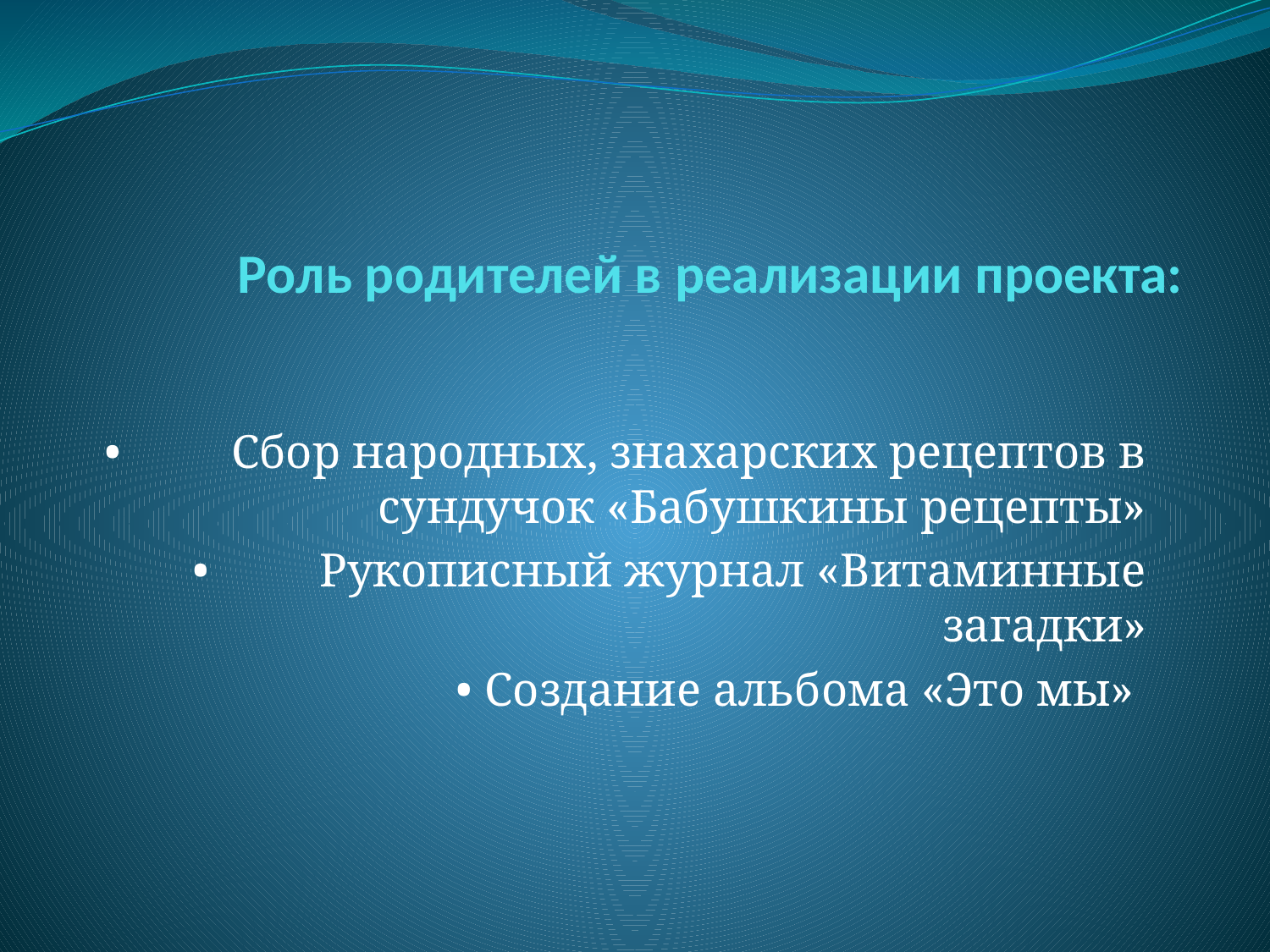

# Роль родителей в реализации проекта:
•	Сбор народных, знахарских рецептов в сундучок «Бабушкины рецепты»
•	Рукописный журнал «Витаминные загадки»
• Создание альбома «Это мы»